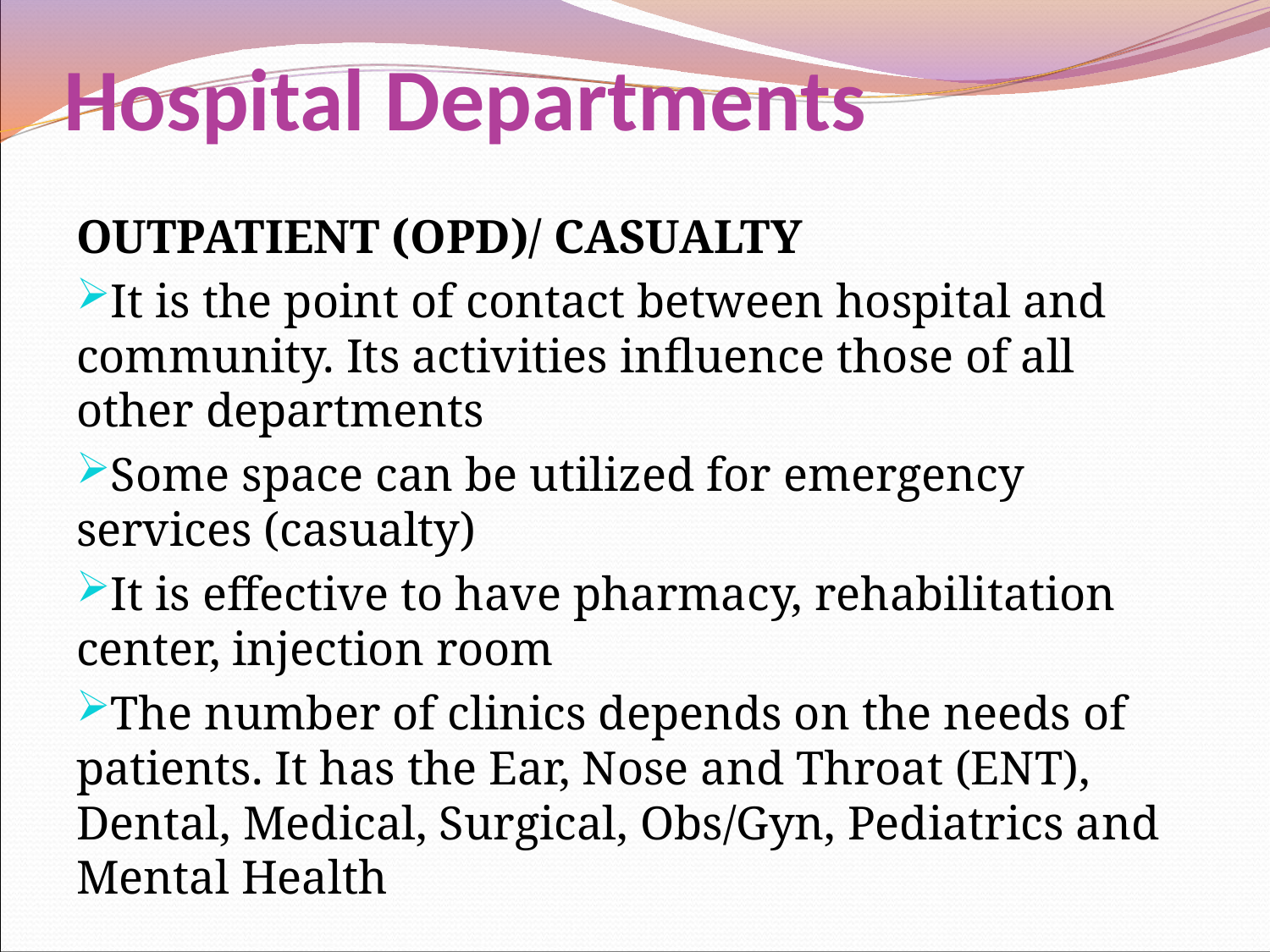

# Hospital Departments
OUTPATIENT (OPD)/ CASUALTY
It is the point of contact between hospital and community. Its activities influence those of all other departments
Some space can be utilized for emergency services (casualty)
It is effective to have pharmacy, rehabilitation center, injection room
The number of clinics depends on the needs of patients. It has the Ear, Nose and Throat (ENT), Dental, Medical, Surgical, Obs/Gyn, Pediatrics and Mental Health